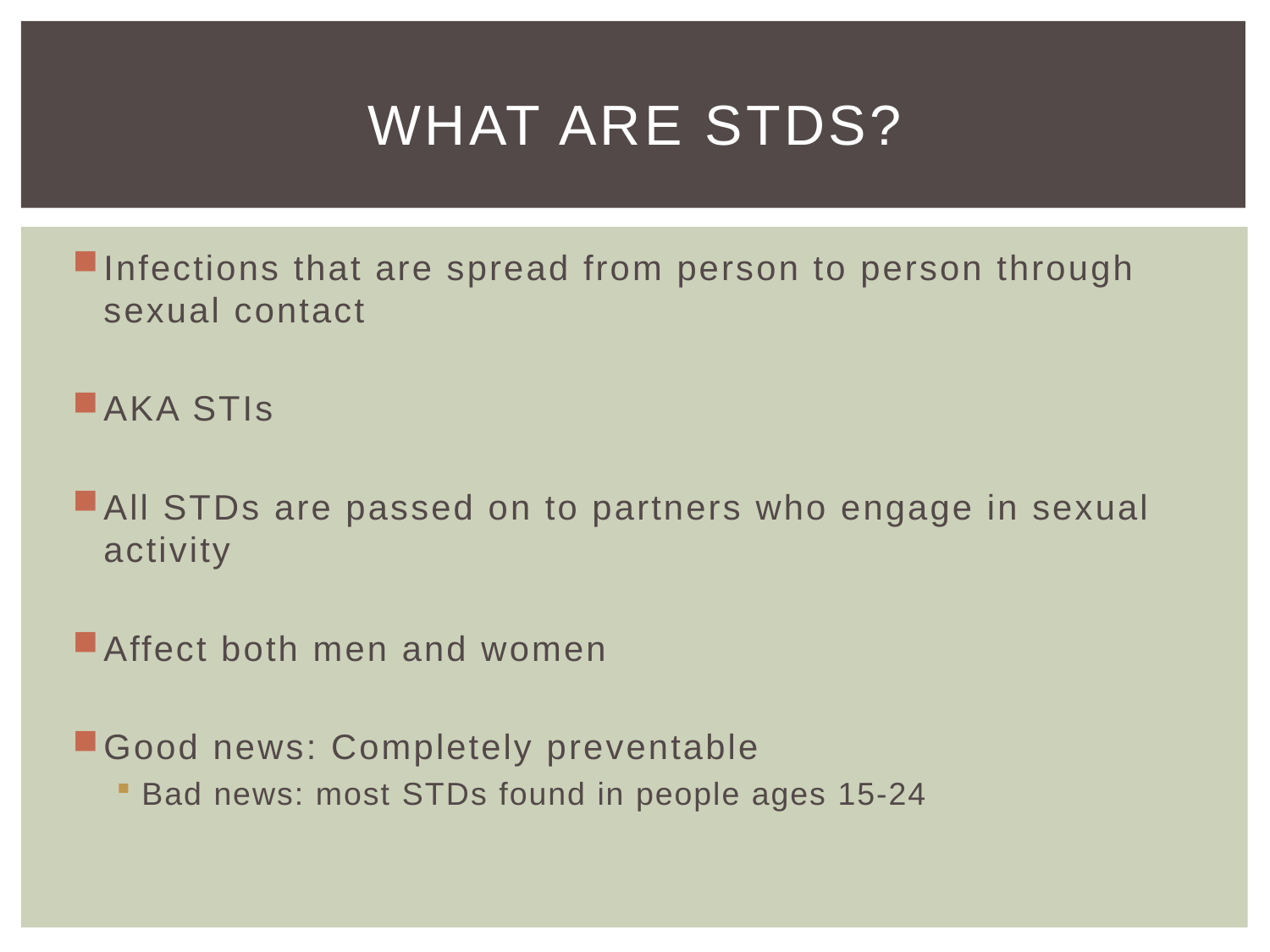

# What are stds?
Infections that are spread from person to person through sexual contact

AKA STIs

All STDs are passed on to partners who engage in sexual activity

Affect both men and women

Good news: Completely preventable
Bad news: most STDs found in people ages 15-24